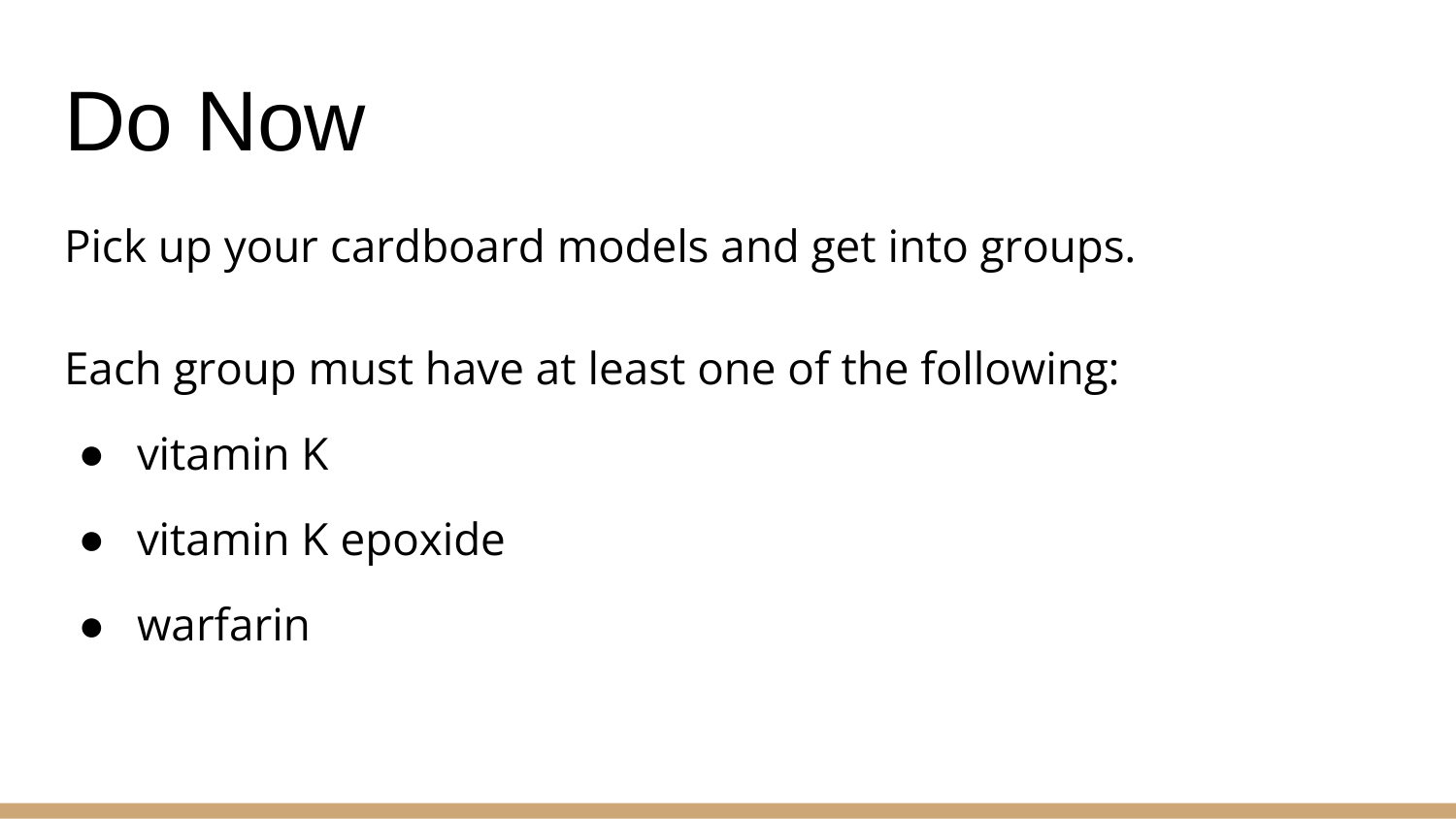

# Do Now
Pick up your cardboard models and get into groups.

Each group must have at least one of the following:
vitamin K
vitamin K epoxide
warfarin